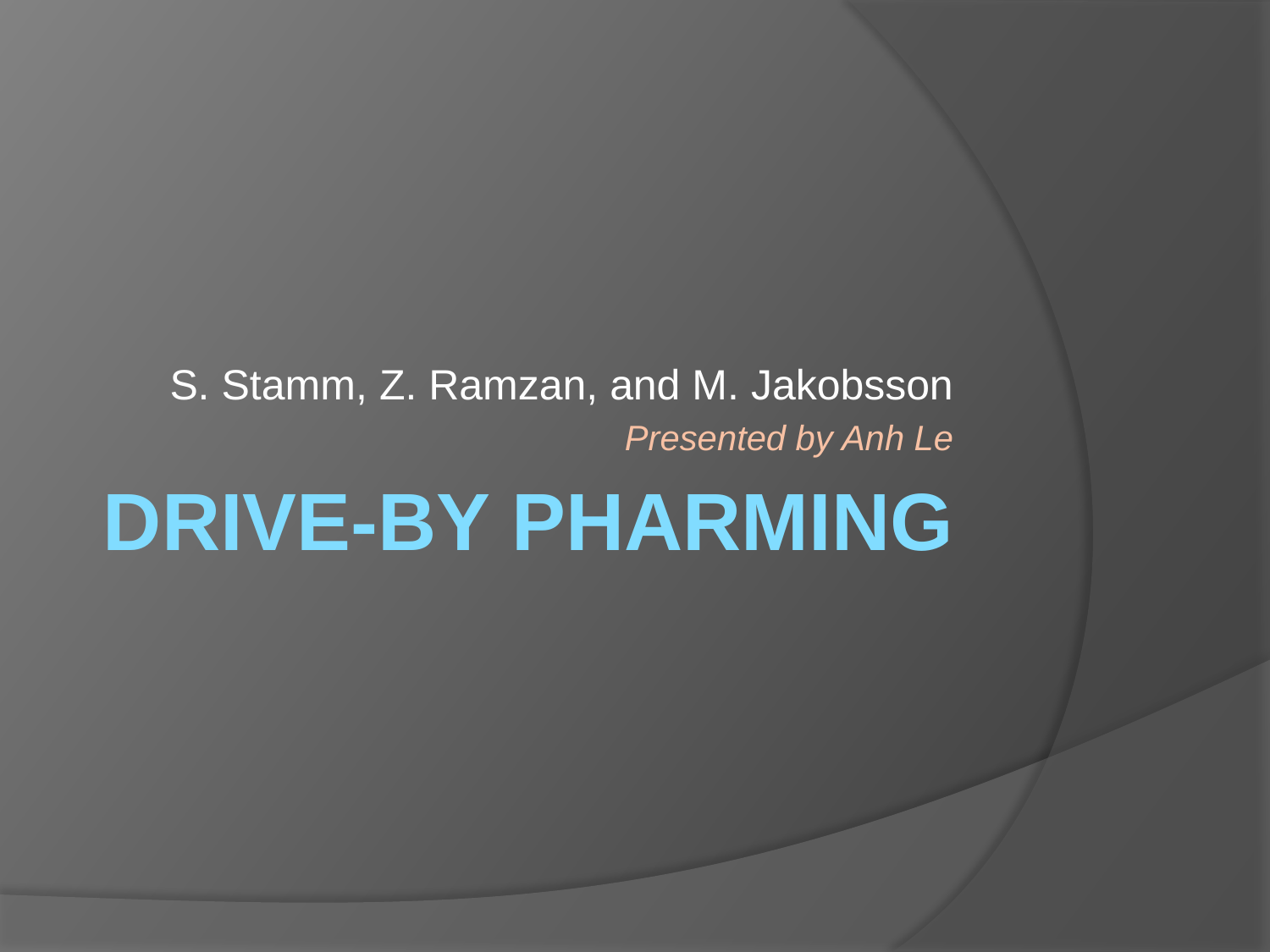

S. Stamm, Z. Ramzan, and M. Jakobsson
Presented by Anh Le
# Drive-by Pharming